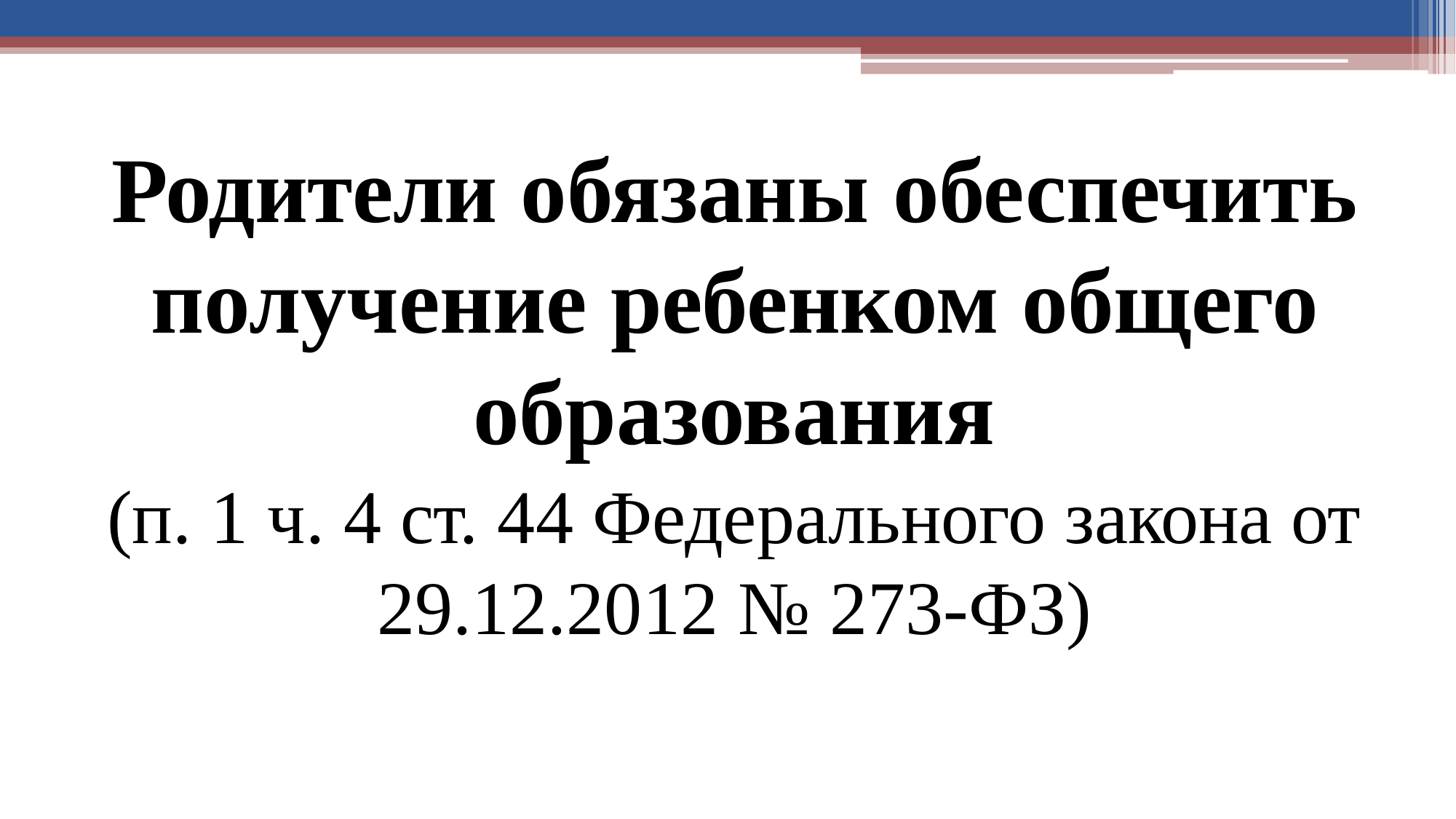

# Родители обязаны обеспечить получение ребенком общего
образования
(п. 1 ч. 4 ст. 44 Федерального закона от
29.12.2012 № 273-ФЗ)